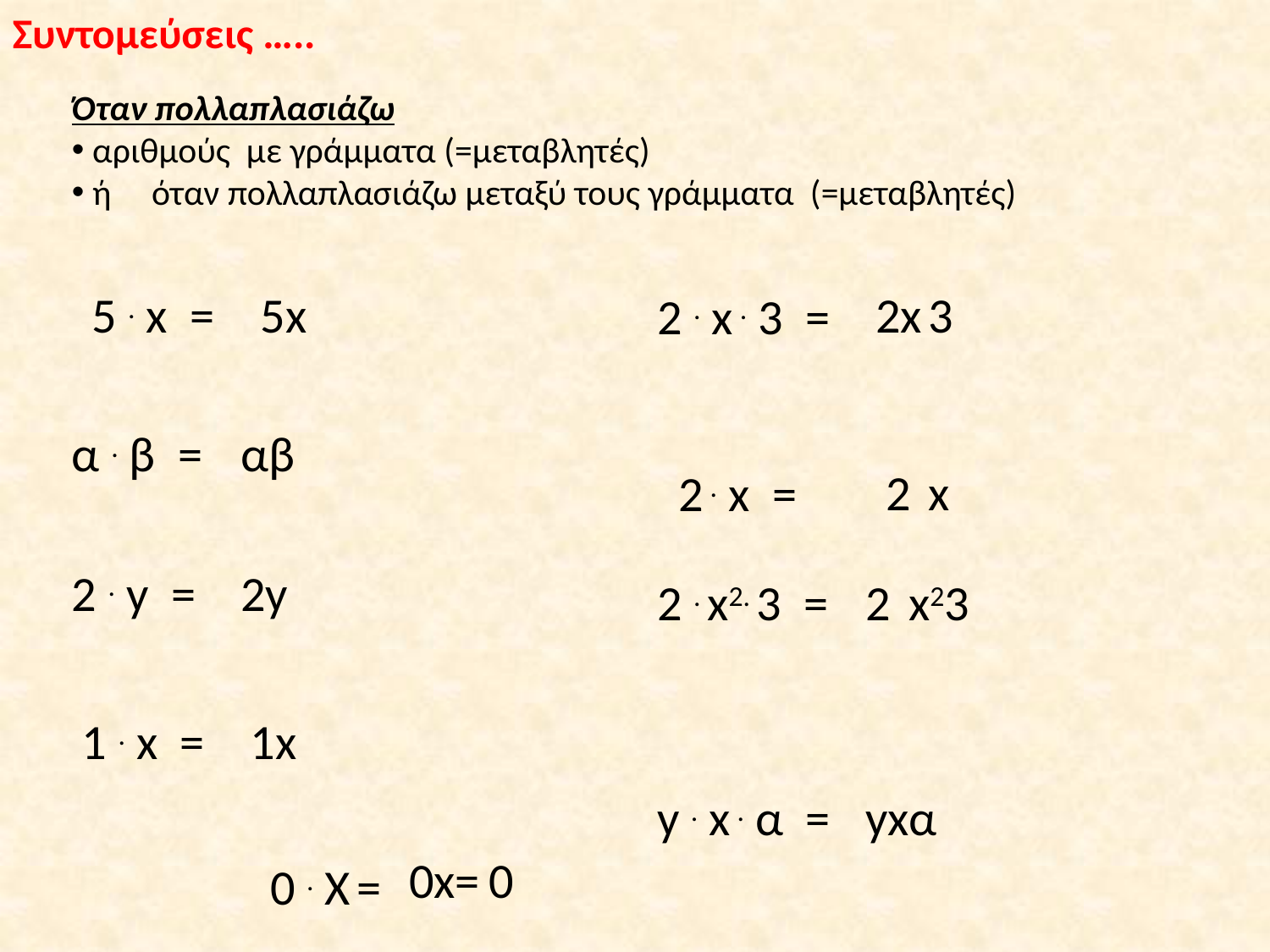

Συντομεύσεις …..
Όταν πολλαπλασιάζω
 αριθμούς  με γράμματα (=μεταβλητές)
 ή     όταν πολλαπλασιάζω μεταξύ τους γράμματα  (=μεταβλητές)
5 . x  =
5x
2x 3
2 . x . 3  =
α . β  =
αβ
2  x
 2 . x  =
2 . y  =
2y
2 . x2. 3  =
2  x23
1 . x  =
1x
y . x . α  =
yxα
0x=
0
0 . X =